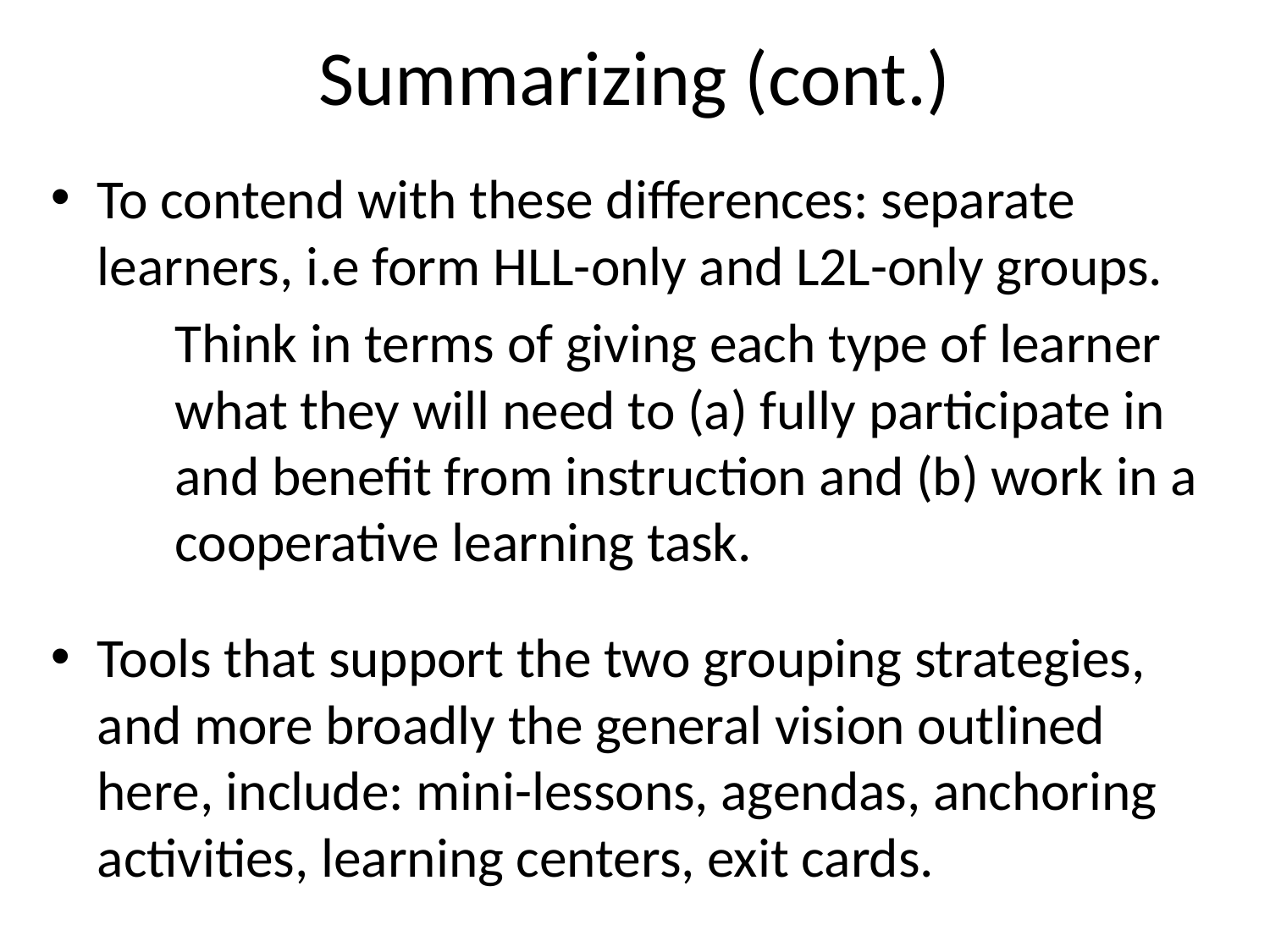

# Summarizing (cont.)
To contend with these differences: separate learners, i.e form HLL-only and L2L-only groups.
	Think in terms of giving each type of learner 	what they will need to (a) fully participate in 	and benefit from instruction and (b) work in a 	cooperative learning task.

Tools that support the two grouping strategies, and more broadly the general vision outlined here, include: mini-lessons, agendas, anchoring activities, learning centers, exit cards.